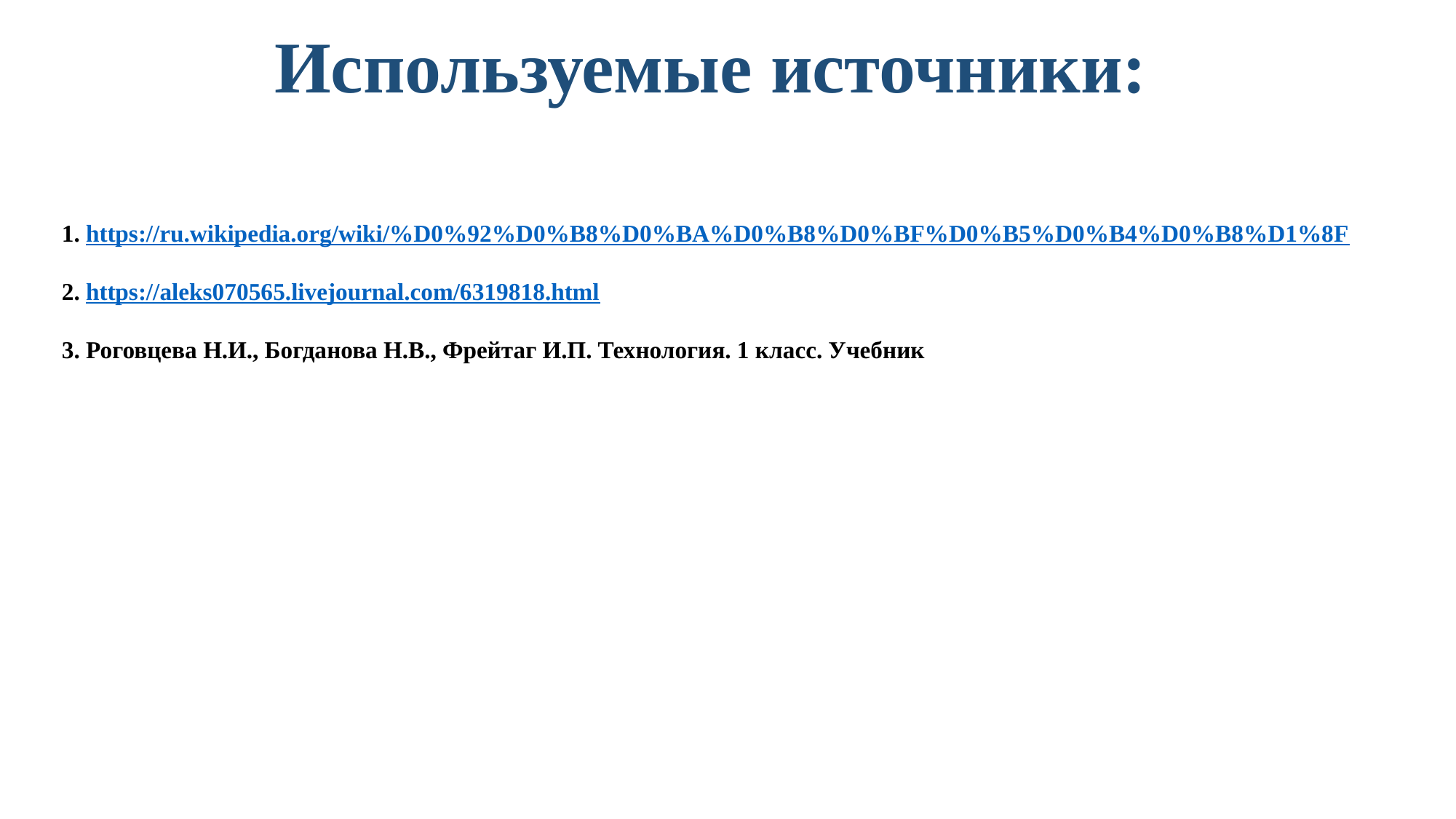

Используемые источники:
1. https://ru.wikipedia.org/wiki/%D0%92%D0%B8%D0%BA%D0%B8%D0%BF%D0%B5%D0%B4%D0%B8%D1%8F

2. https://aleks070565.livejournal.com/6319818.html

3. Роговцева Н.И., Богданова Н.В., Фрейтаг И.П. Технология. 1 класс. Учебник